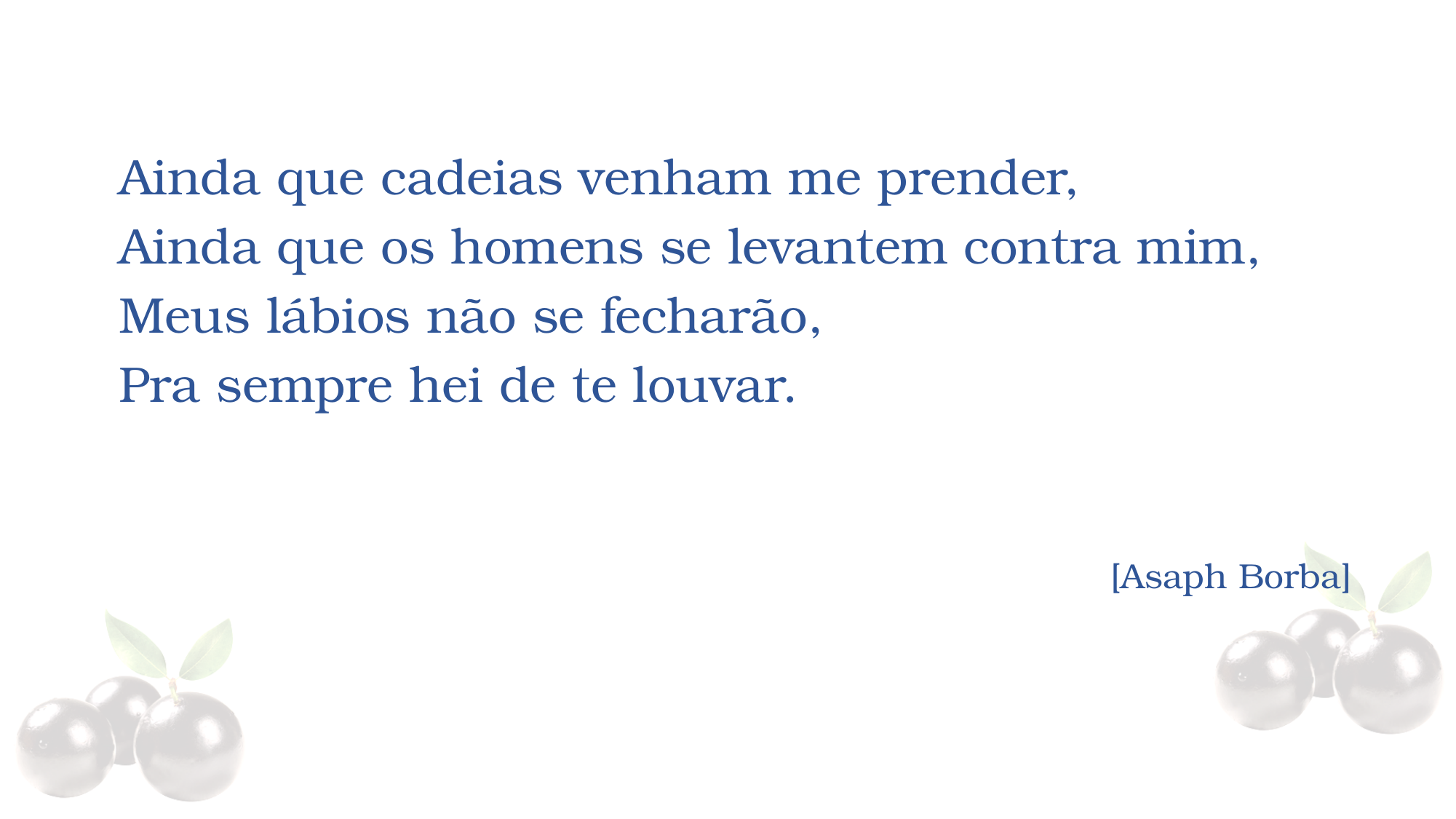

Ainda que cadeias venham me prender,
Ainda que os homens se levantem contra mim,
Meus lábios não se fecharão,
Pra sempre hei de te louvar.

[Asaph Borba]